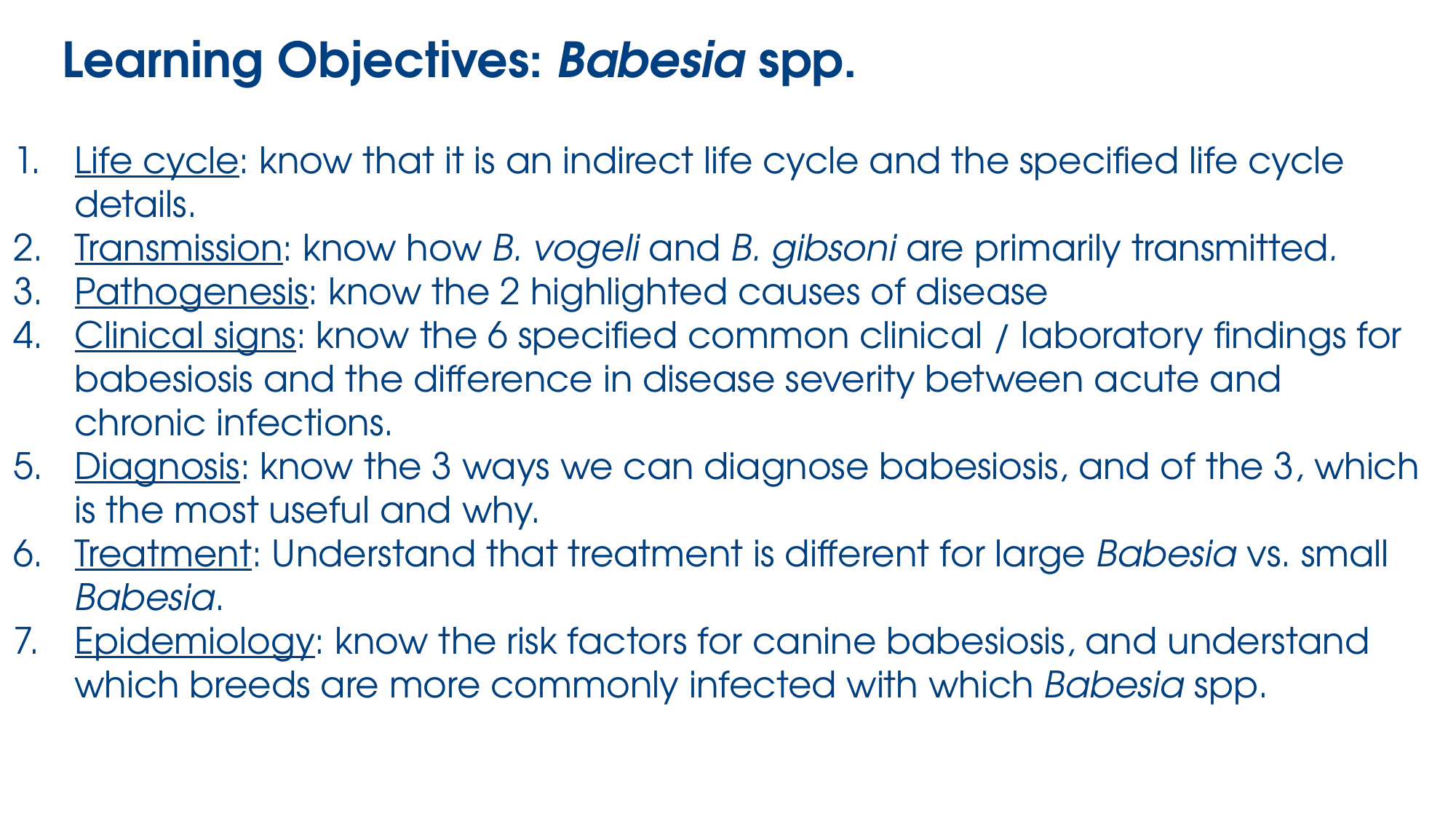

Learning Objectives: Babesia spp.
Life cycle: know that it is an indirect life cycle and the specified life cycle details.
Transmission: know how B. vogeli and B. gibsoni are primarily transmitted.
Pathogenesis: know the 2 highlighted causes of disease
Clinical signs: know the 6 specified common clinical / laboratory findings for babesiosis and the difference in disease severity between acute and chronic infections.
Diagnosis: know the 3 ways we can diagnose babesiosis, and of the 3, which is the most useful and why.
Treatment: Understand that treatment is different for large Babesia vs. small Babesia.
Epidemiology: know the risk factors for canine babesiosis, and understand which breeds are more commonly infected with which Babesia spp.